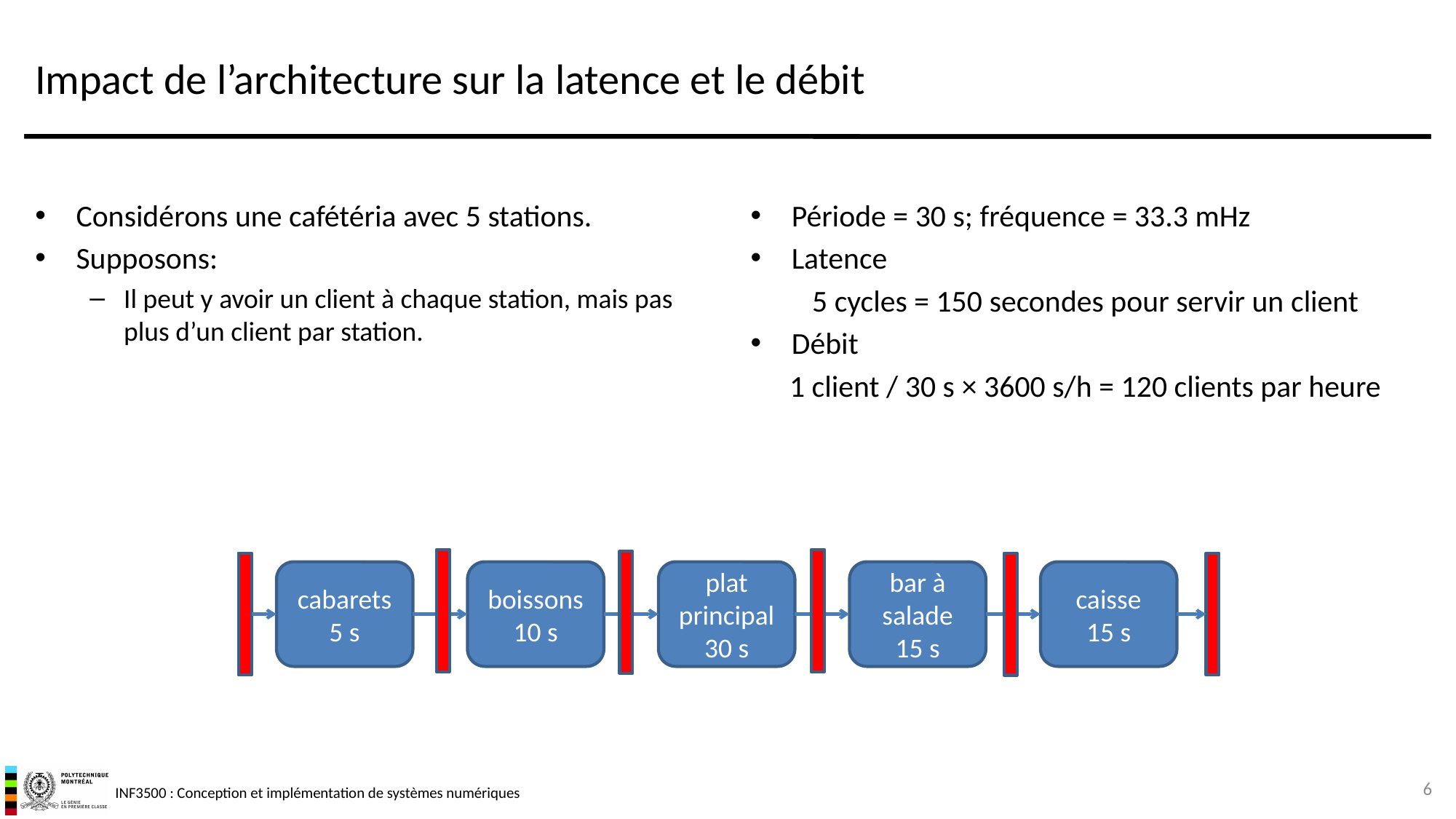

# Impact de l’architecture sur la latence et le débit
Considérons une cafétéria avec 5 stations.
Supposons:
Il peut y avoir un client à chaque station, mais pas plus d’un client par station.

Période = 30 s; fréquence = 33.3 mHz
Latence
5 cycles = 150 secondes pour servir un client
Débit
1 client / 30 s × 3600 s/h = 120 clients par heure

cabarets
5 s
boissons
10 s
plat principal
30 s
bar à salade
15 s
caisse
15 s
6